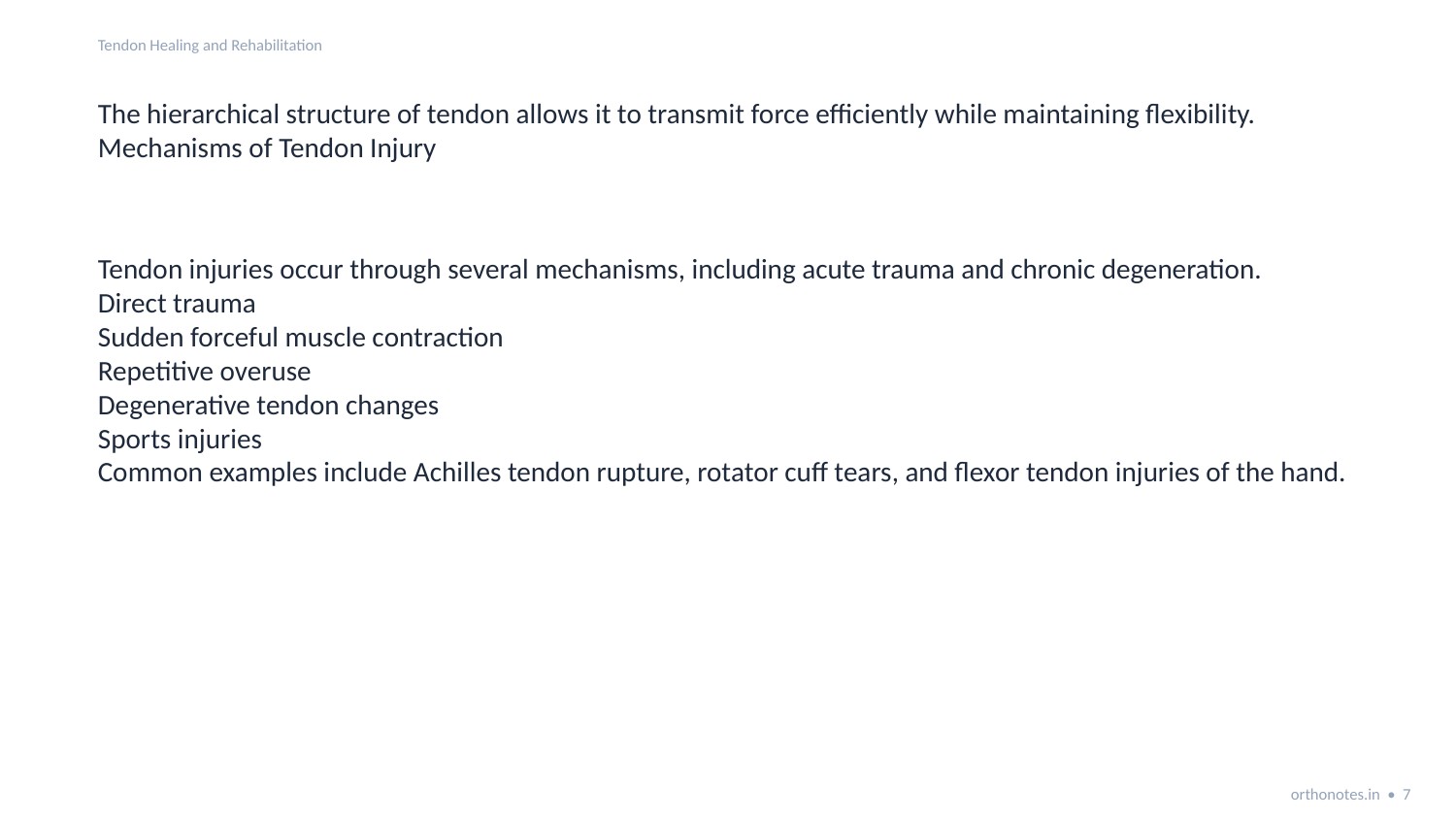

Tendon Healing and Rehabilitation
The hierarchical structure of tendon allows it to transmit force efficiently while maintaining flexibility.
Mechanisms of Tendon Injury
Tendon injuries occur through several mechanisms, including acute trauma and chronic degeneration.
Direct trauma
Sudden forceful muscle contraction
Repetitive overuse
Degenerative tendon changes
Sports injuries
Common examples include Achilles tendon rupture, rotator cuff tears, and flexor tendon injuries of the hand.
orthonotes.in  •  7